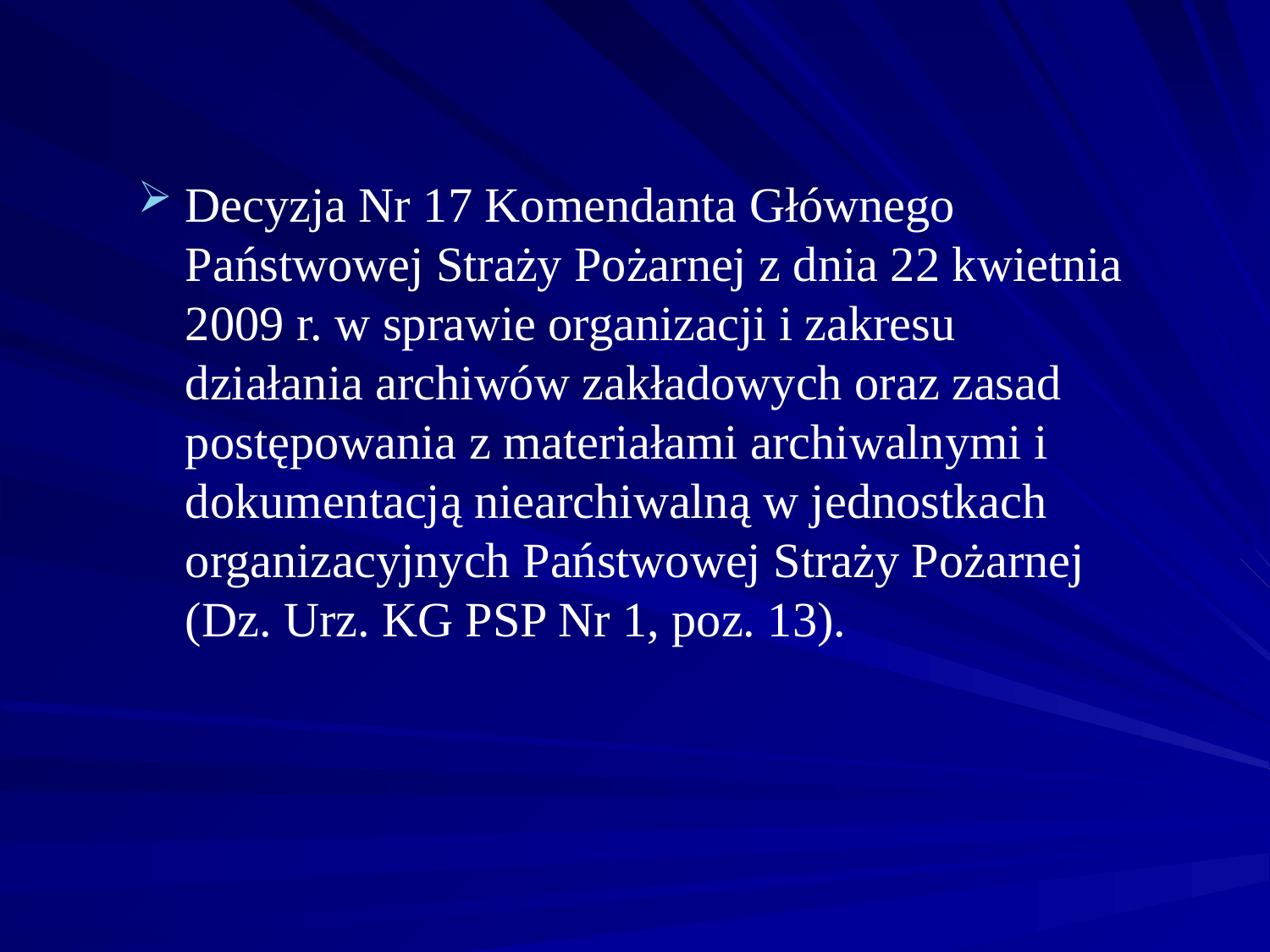

Decyzja Nr 17 Komendanta Głównego Państwowej Straży Pożarnej z dnia 22 kwietnia 2009 r. w sprawie organizacji i zakresu działania archiwów zakładowych oraz zasad postępowania z materiałami archiwalnymi i dokumentacją niearchiwalną w jednostkach organizacyjnych Państwowej Straży Pożarnej (Dz. Urz. KG PSP Nr 1, poz. 13).